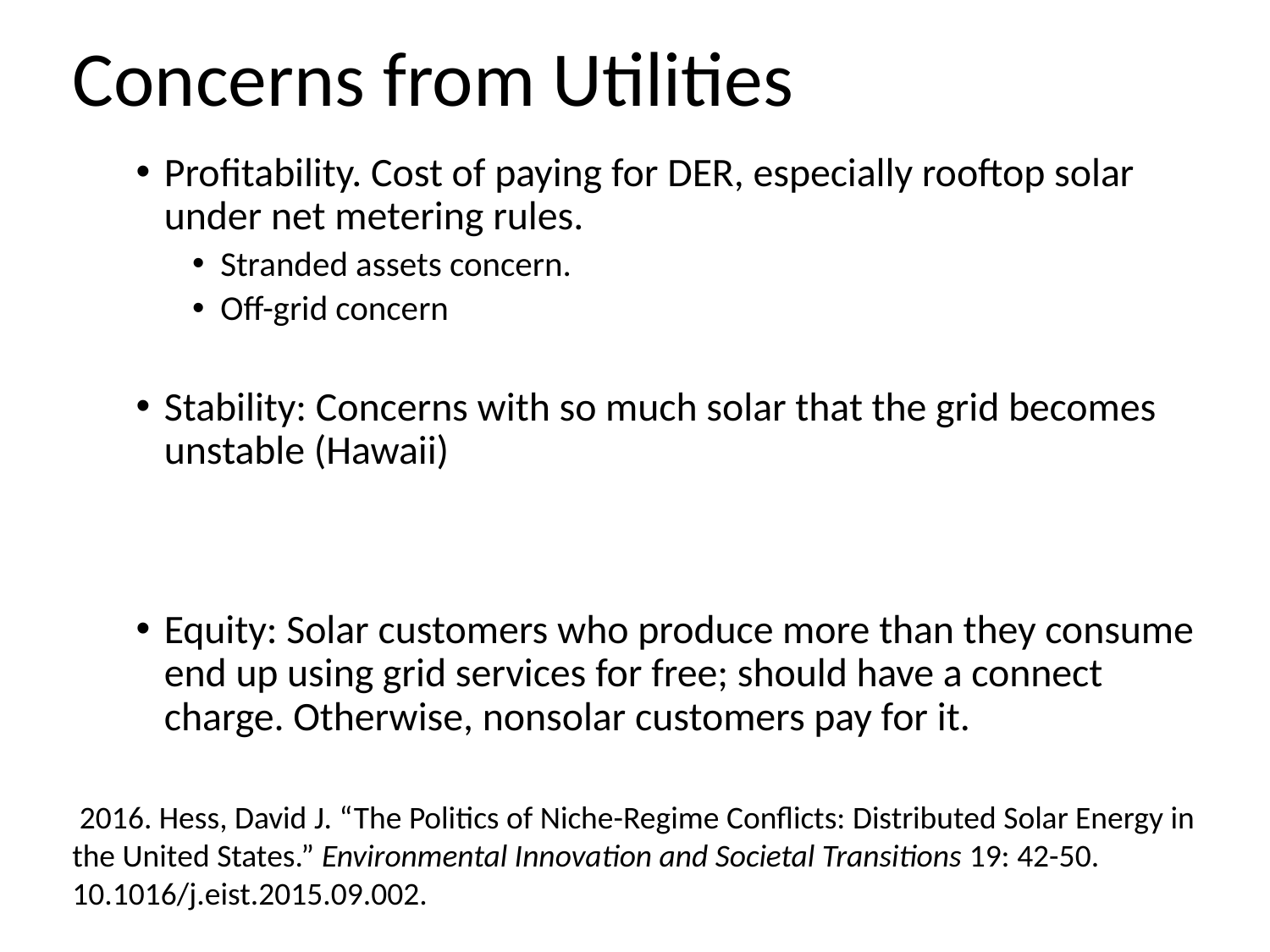

# Concerns from Utilities
Profitability. Cost of paying for DER, especially rooftop solar under net metering rules.
Stranded assets concern.
Off-grid concern

Stability: Concerns with so much solar that the grid becomes unstable (Hawaii)

Equity: Solar customers who produce more than they consume end up using grid services for free; should have a connect charge. Otherwise, nonsolar customers pay for it.
 2016. Hess, David J. “The Politics of Niche-Regime Conflicts: Distributed Solar Energy in the United States.” Environmental Innovation and Societal Transitions 19: 42-50. 10.1016/j.eist.2015.09.002.